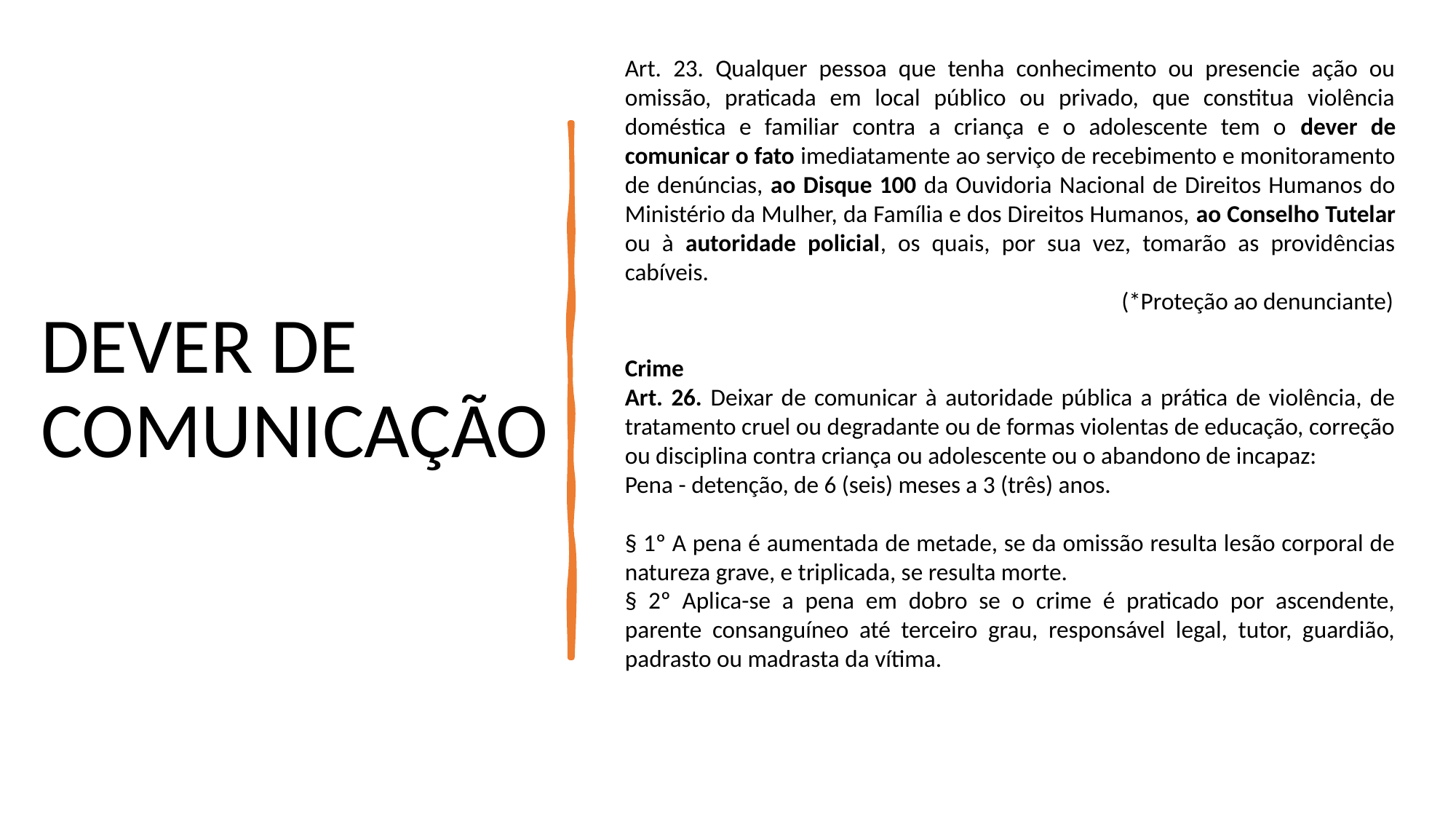

Art. 23. Qualquer pessoa que tenha conhecimento ou presencie ação ou omissão, praticada em local público ou privado, que constitua violência doméstica e familiar contra a criança e o adolescente tem o dever de comunicar o fato imediatamente ao serviço de recebimento e monitoramento de denúncias, ao Disque 100 da Ouvidoria Nacional de Direitos Humanos do Ministério da Mulher, da Família e dos Direitos Humanos, ao Conselho Tutelar ou à autoridade policial, os quais, por sua vez, tomarão as providências cabíveis.
				           (*Proteção ao denunciante)

Crime
Art. 26. Deixar de comunicar à autoridade pública a prática de violência, de tratamento cruel ou degradante ou de formas violentas de educação, correção ou disciplina contra criança ou adolescente ou o abandono de incapaz:
Pena - detenção, de 6 (seis) meses a 3 (três) anos.

§ 1º A pena é aumentada de metade, se da omissão resulta lesão corporal de natureza grave, e triplicada, se resulta morte.
§ 2º Aplica-se a pena em dobro se o crime é praticado por ascendente, parente consanguíneo até terceiro grau, responsável legal, tutor, guardião, padrasto ou madrasta da vítima.

DEVER DE COMUNICAÇÃO

MPSP